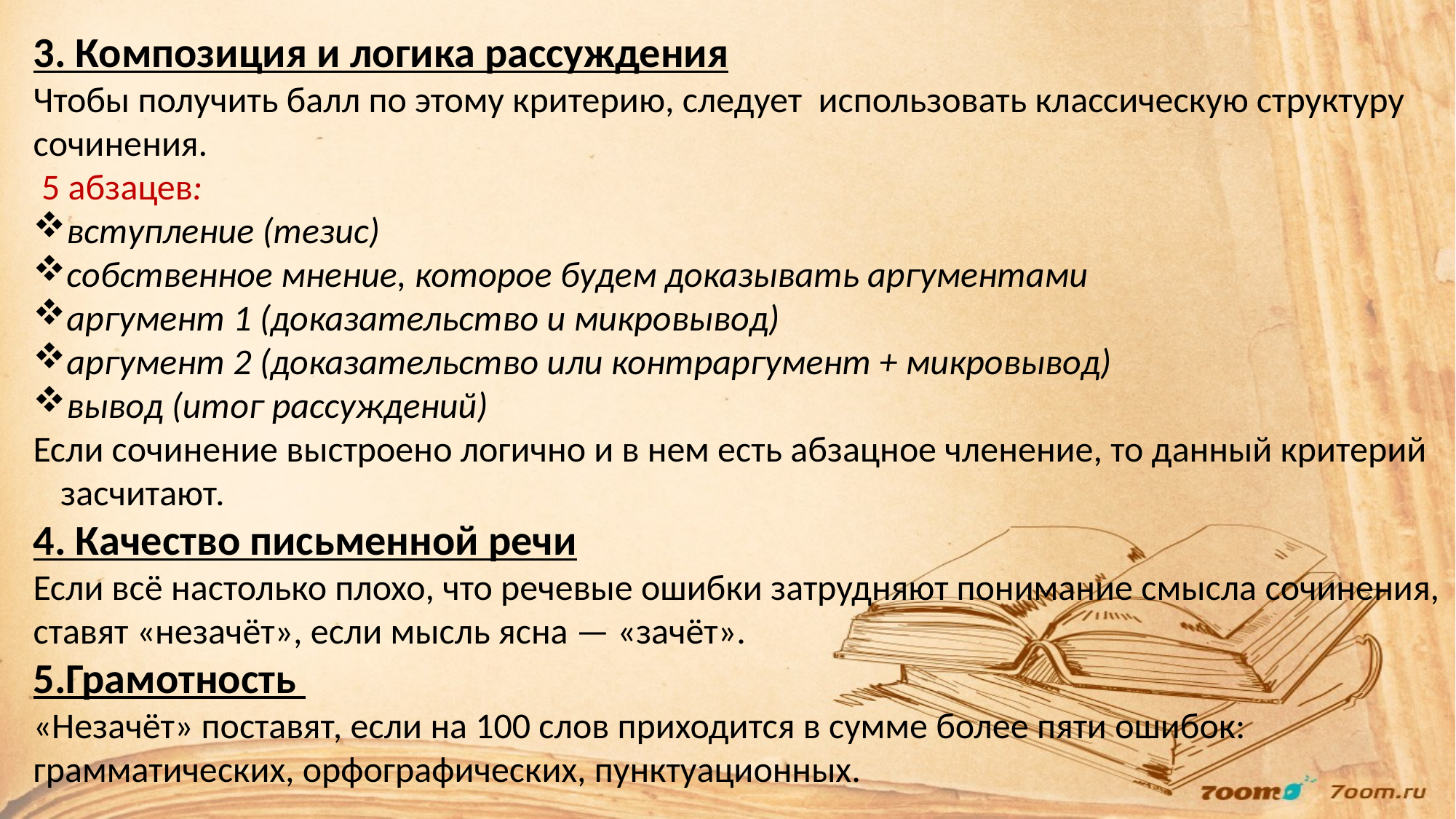

3. Композиция и логика рассуждения
Чтобы получить балл по этому критерию, следует  использовать классическую структуру сочинения.
 5 абзацев:
вступление (тезис)
собственное мнение, которое будем доказывать аргументами
аргумент 1 (доказательство и микровывод)
аргумент 2 (доказательство или контраргумент + микровывод)
вывод (итог рассуждений)
Если сочинение выстроено логично и в нем есть абзацное членение, то данный критерий засчитают.
4. Качество письменной речи
Если всё настолько плохо, что речевые ошибки затрудняют понимание смысла сочинения, ставят «незачёт», если мысль ясна — «зачёт».
5.Грамотность
«Незачёт» поставят, если на 100 слов приходится в сумме более пяти ошибок: грамматических, орфографических, пунктуационных.

#